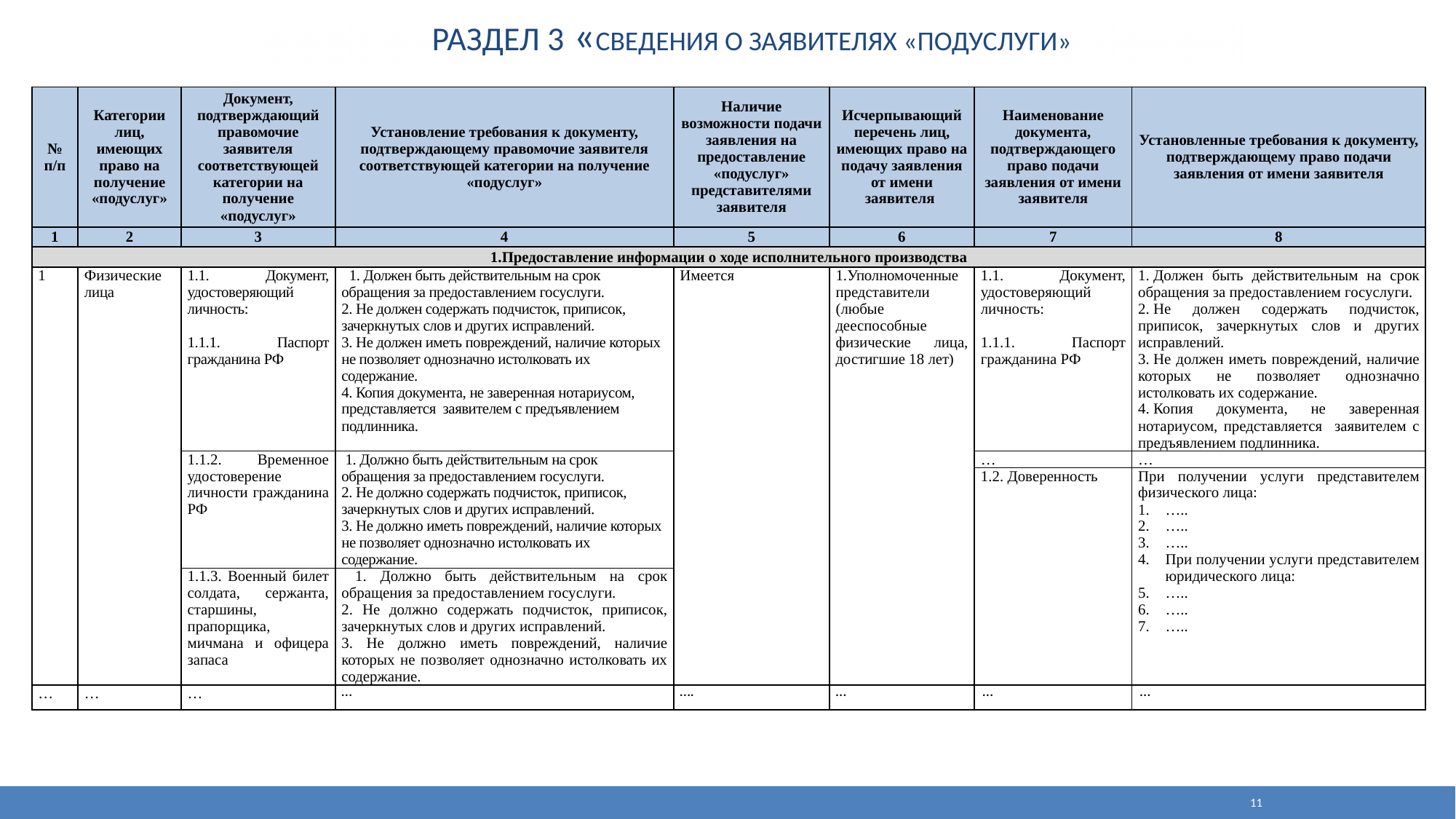

Раздел 3 «сведения о заявителях «подуслуги»
| № п/п | Категории лиц, имеющих право на получение «подуслуг» | Документ, подтверждающий правомочие заявителя соответствующей категории на получение «подуслуг» | Установление требования к документу, подтверждающему правомочие заявителя соответствующей категории на получение «подуслуг» | Наличие возможности подачи заявления на предоставление «подуслуг» представителями заявителя | Исчерпывающий перечень лиц, имеющих право на подачу заявления от имени заявителя | Наименование документа, подтверждающего право подачи заявления от имени заявителя | Установленные требования к документу, подтверждающему право подачи заявления от имени заявителя |
| --- | --- | --- | --- | --- | --- | --- | --- |
| 1 | 2 | 3 | 4 | 5 | 6 | 7 | 8 |
| 1.Предоставление информации о ходе исполнительного производства |  |  |  |  |  |  |  |
| 1 | Физические лица | 1.1. Документ, удостоверяющий личность: 1.1.1. Паспорт гражданина РФ | 1. Должен быть действительным на срок обращения за предоставлением госуслуги. 2. Не должен содержать подчисток, приписок, зачеркнутых слов и других исправлений. 3. Не должен иметь повреждений, наличие которых не позволяет однозначно истолковать их содержание. 4. Копия документа, не заверенная нотариусом, представляется заявителем с предъявлением подлинника. | Имеется | 1.Уполномоченные представители (любые дееспособные физические лица, достигшие 18 лет) | 1.1. Документ, удостоверяющий личность: 1.1.1. Паспорт гражданина РФ | 1. Должен быть действительным на срок обращения за предоставлением госуслуги. 2. Не должен содержать подчисток, приписок, зачеркнутых слов и других исправлений. 3. Не должен иметь повреждений, наличие которых не позволяет однозначно истолковать их содержание. 4. Копия документа, не заверенная нотариусом, представляется заявителем с предъявлением подлинника. |
|  |  | 1.1.2. Временное удостоверение личности гражданина РФ | 1. Должно быть действительным на срок обращения за предоставлением госуслуги. 2. Не должно содержать подчисток, приписок, зачеркнутых слов и других исправлений. 3. Не должно иметь повреждений, наличие которых не позволяет однозначно истолковать их содержание. |  |  | … | … |
|  |  |  |  |  |  | 1.2. Доверенность | При получении услуги представителем физического лица: ….. ….. ….. При получении услуги представителем юридического лица: ….. ….. ….. |
|  |  | 1.1.3. Военный билет солдата, сержанта, старшины, прапорщика, мичмана и офицера запаса | 1. Должно быть действительным на срок обращения за предоставлением госуслуги. 2. Не должно содержать подчисток, приписок, зачеркнутых слов и других исправлений. 3. Не должно иметь повреждений, наличие которых не позволяет однозначно истолковать их содержание. |  |  |  |  |
| … | … | … | … | …. | … | … | … |
11